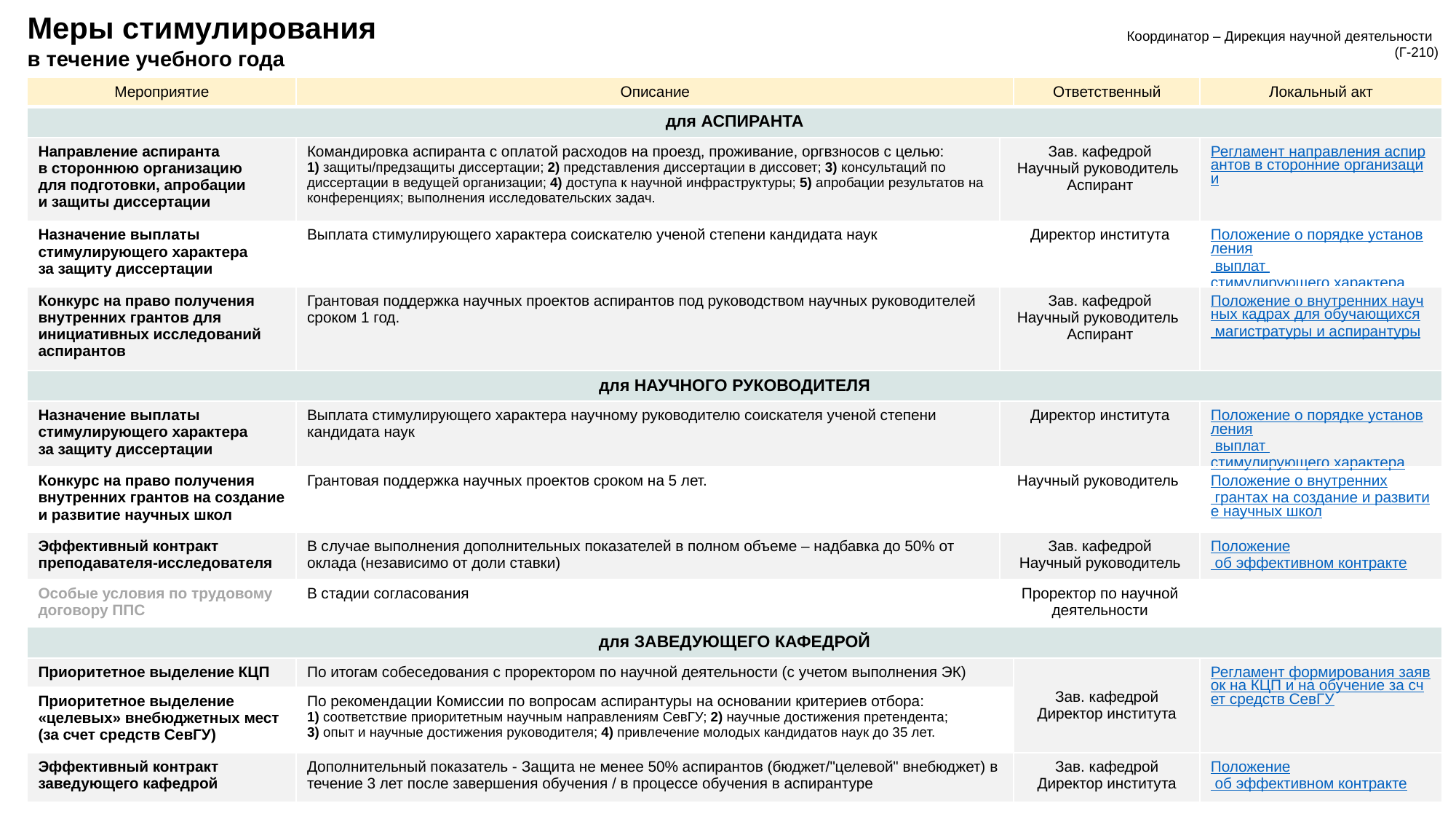

Меры стимулирования
в течение учебного года
Координатор – Дирекция научной деятельности
(Г-210)
| Мероприятие | Описание |  | Ответственный | Локальный акт |
| --- | --- | --- | --- | --- |
| для АСПИРАНТА |  |  |  |  |
| Направление аспиранта в стороннюю организацию для подготовки, апробации и защиты диссертации | Командировка аспиранта с оплатой расходов на проезд, проживание, оргвзносов с целью: 1) защиты/предзащиты диссертации; 2) представления диссертации в диссовет; 3) консультаций по диссертации в ведущей организации; 4) доступа к научной инфраструктуры; 5) апробации результатов на конференциях; выполнения исследовательских задач. | Зав. кафедрой Научный руководитель Аспирант |  | Регламент направления аспирантов в сторонние организации |
| Назначение выплаты стимулирующего характера за защиту диссертации | Выплата стимулирующего характера соискателю ученой степени кандидата наук | Директор института |  | Положение о порядке установления выплат стимулирующего характера |
| Конкурс на право получения внутренних грантов для инициативных исследований аспирантов | Грантовая поддержка научных проектов аспирантов под руководством научных руководителей сроком 1 год. | Зав. кафедрой Научный руководитель Аспирант |  | Положение о внутренних научных кадрах для обучающихся магистратуры и аспирантуры |
| для НАУЧНОГО РУКОВОДИТЕЛЯ |  |  |  |  |
| Назначение выплаты стимулирующего характера за защиту диссертации | Выплата стимулирующего характера научному руководителю соискателя ученой степени кандидата наук | Директор института |  | Положение о порядке установления выплат стимулирующего характера |
| Конкурс на право получения внутренних грантов на создание и развитие научных школ | Грантовая поддержка научных проектов сроком на 5 лет. | Научный руководитель |  | Положение о внутренних грантах на создание и развитие научных школ |
| Эффективный контракт преподавателя-исследователя | В случае выполнения дополнительных показателей в полном объеме – надбавка до 50% от оклада (независимо от доли ставки) | Зав. кафедрой Научный руководитель |  | Положение об эффективном контракте |
| Особые условия по трудовому договору ППС | В стадии согласования | Проректор по научной деятельности |  |  |
| для ЗАВЕДУЮЩЕГО КАФЕДРОЙ |  |  |  |  |
| Приоритетное выделение КЦП | По итогам собеседования с проректором по научной деятельности (с учетом выполнения ЭК) |  | Зав. кафедрой Директор института | Регламент формирования заявок на КЦП и на обучение за счет средств СевГУ |
| Приоритетное выделение «целевых» внебюджетных мест (за счет средств СевГУ) | По рекомендации Комиссии по вопросам аспирантуры на основании критериев отбора: 1) соответствие приоритетным научным направлениям СевГУ; 2) научные достижения претендента; 3) опыт и научные достижения руководителя; 4) привлечение молодых кандидатов наук до 35 лет. |  |  |  |
| Эффективный контракт заведующего кафедрой | Дополнительный показатель - Защита не менее 50% аспирантов (бюджет/"целевой" внебюджет) в течение 3 лет после завершения обучения / в процессе обучения в аспирантуре |  | Зав. кафедрой Директор института | Положение об эффективном контракте |